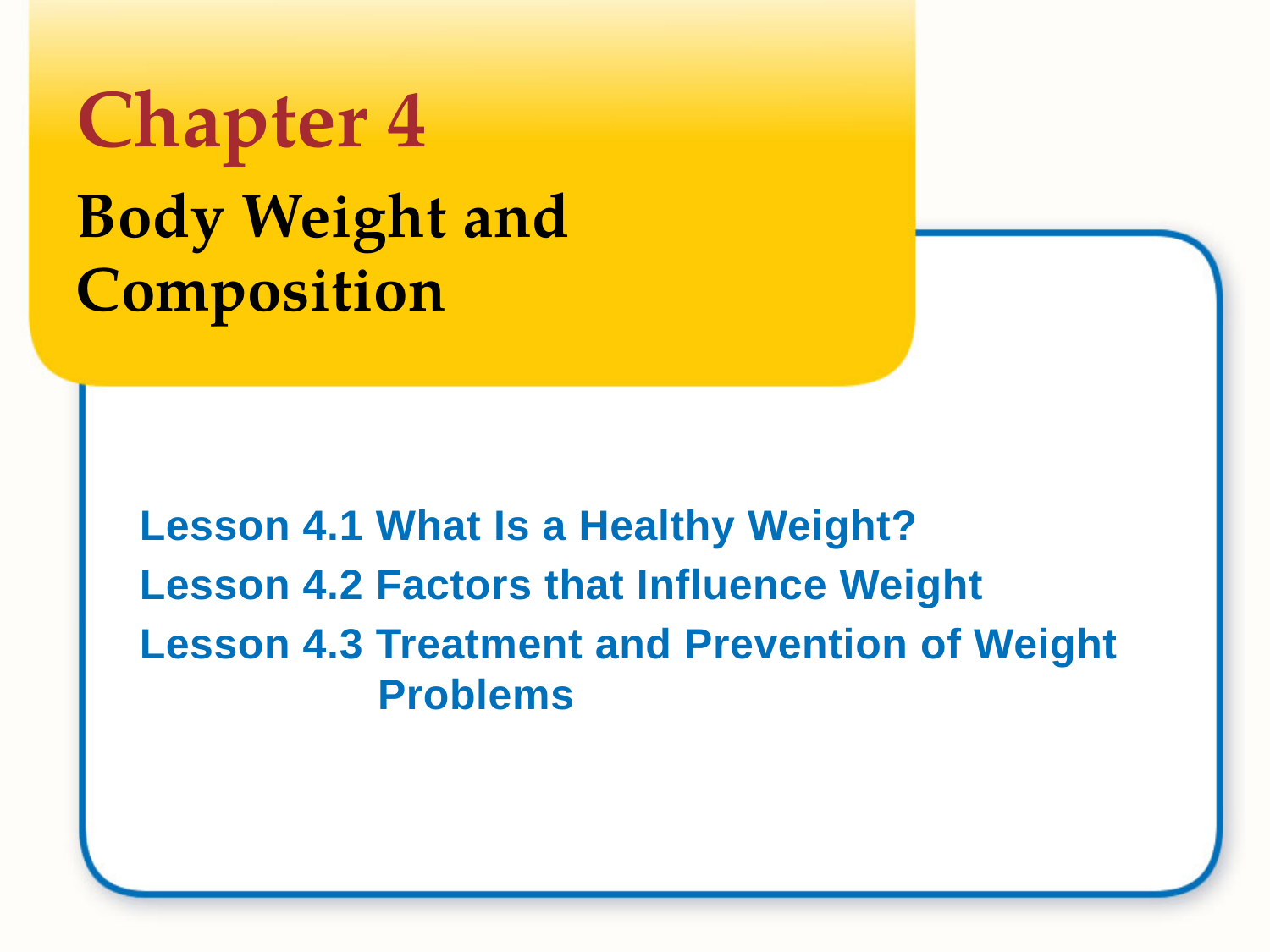

# Chapter 4
Body Weight and Composition
Lesson 4.1 What Is a Healthy Weight?
Lesson 4.2 Factors that Influence Weight
Lesson 4.3 Treatment and Prevention of Weight Problems